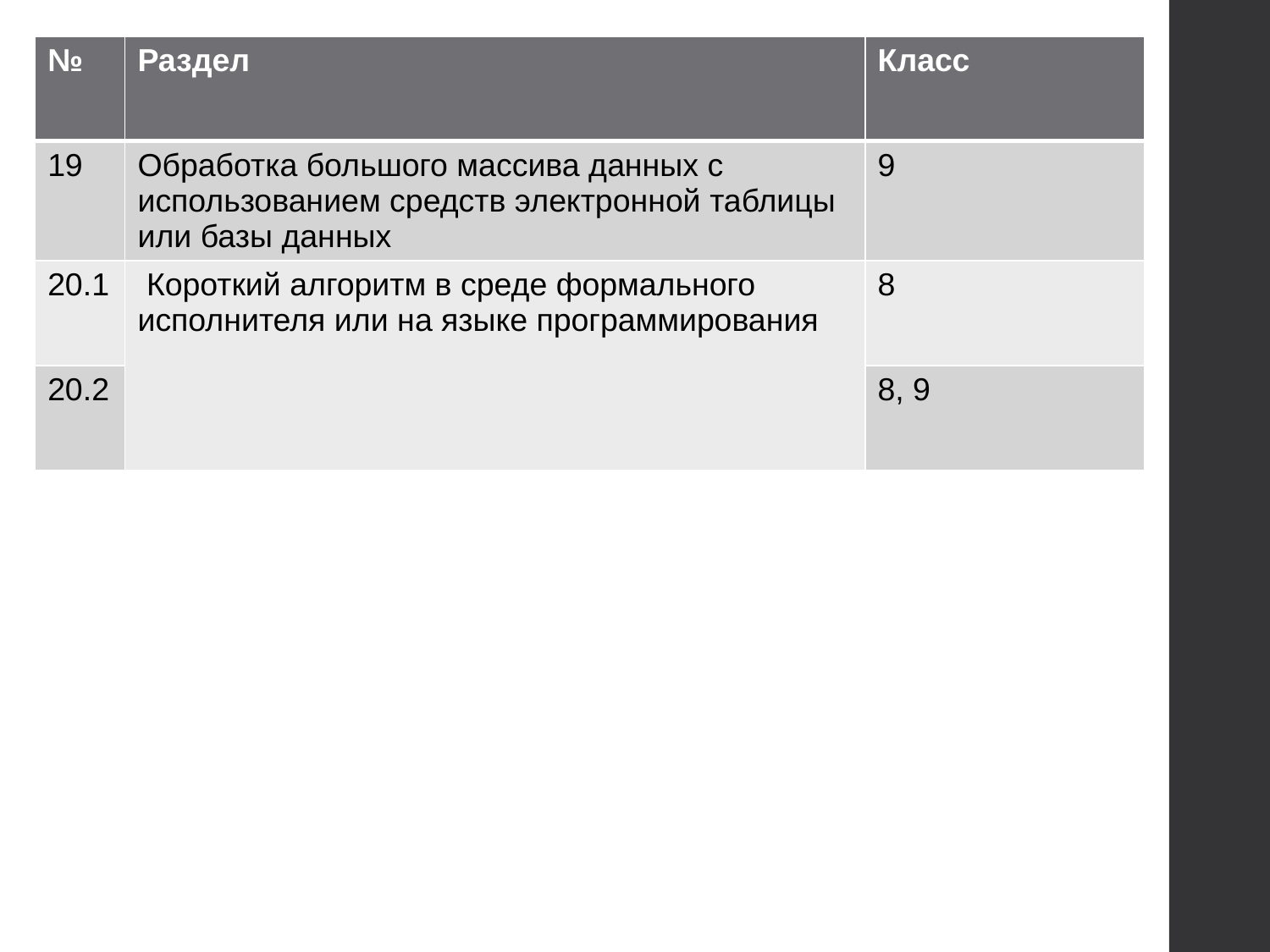

| № | Раздел | Класс |
| --- | --- | --- |
| 19 | Обработка большого массива данных с использованием средств электронной таблицы или базы данных | 9 |
| 20.1 | Короткий алгоритм в среде формального исполнителя или на языке программирования | 8 |
| 20.2 |  | 8, 9 |